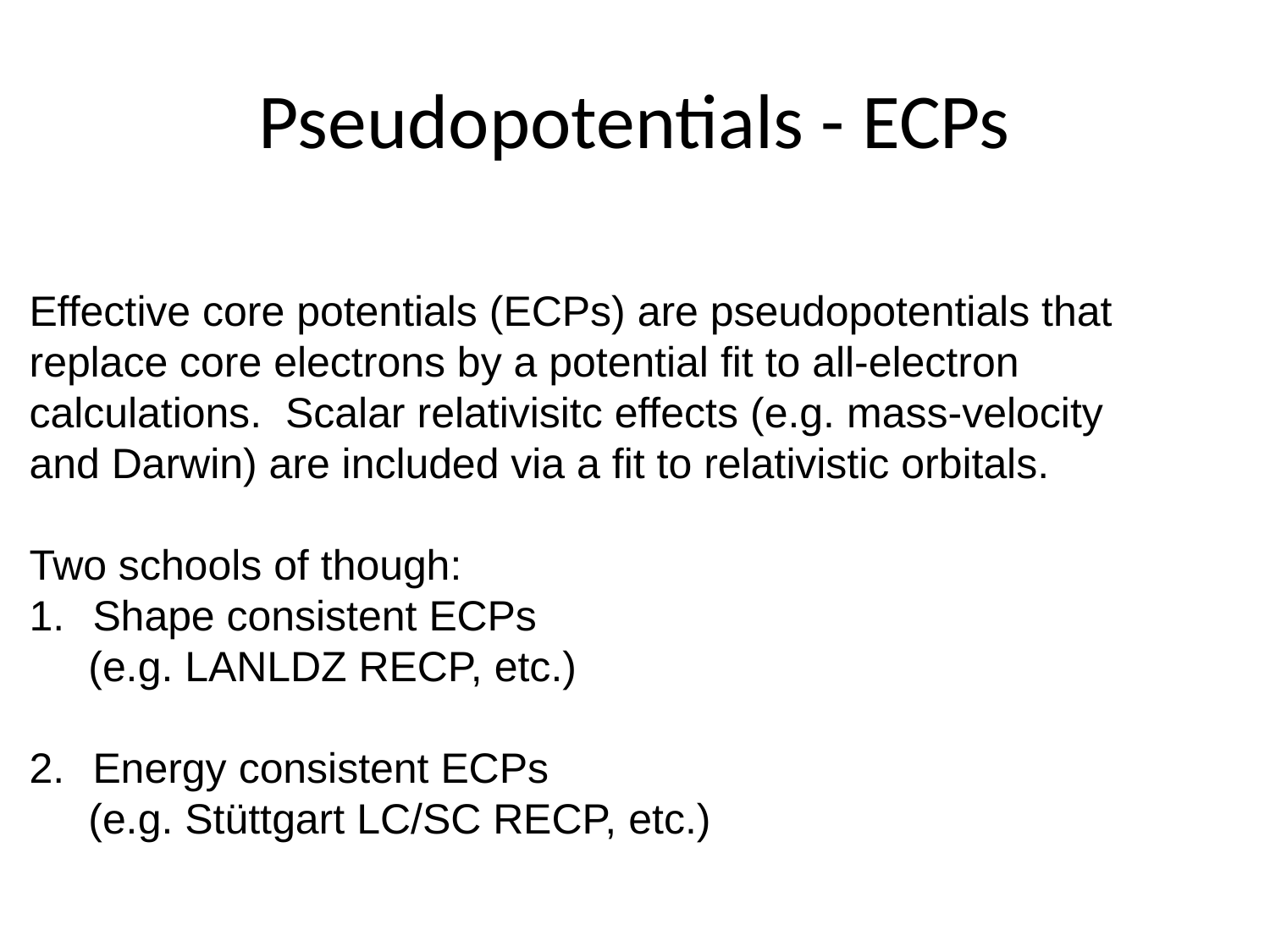

# Pseudopotentials - ECPs
Effective core potentials (ECPs) are pseudopotentials that
replace core electrons by a potential fit to all-electron
calculations.  Scalar relativisitc effects (e.g. mass-velocity
and Darwin) are included via a fit to relativistic orbitals.

Two schools of though:
Shape consistent ECPs
     (e.g. LANLDZ RECP, etc.)

Energy consistent ECPs
     (e.g. Stüttgart LC/SC RECP, etc.)